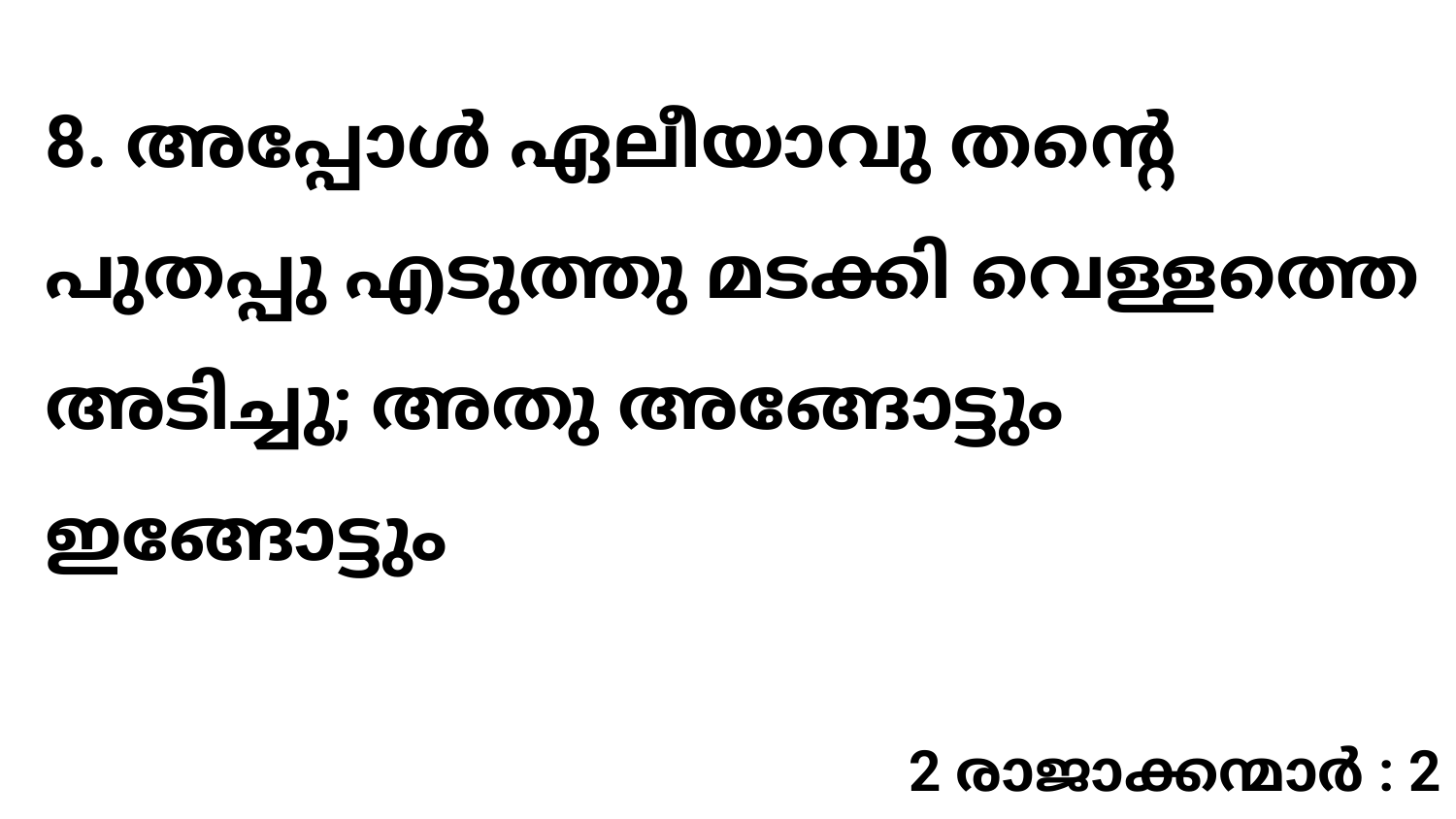

8. അപ്പോൾ ഏലീയാവു തന്റെ പുതപ്പു എടുത്തു മടക്കി വെള്ളത്തെ അടിച്ചു; അതു അങ്ങോട്ടും ഇങ്ങോട്ടും
2 രാജാക്കന്മാർ : 2